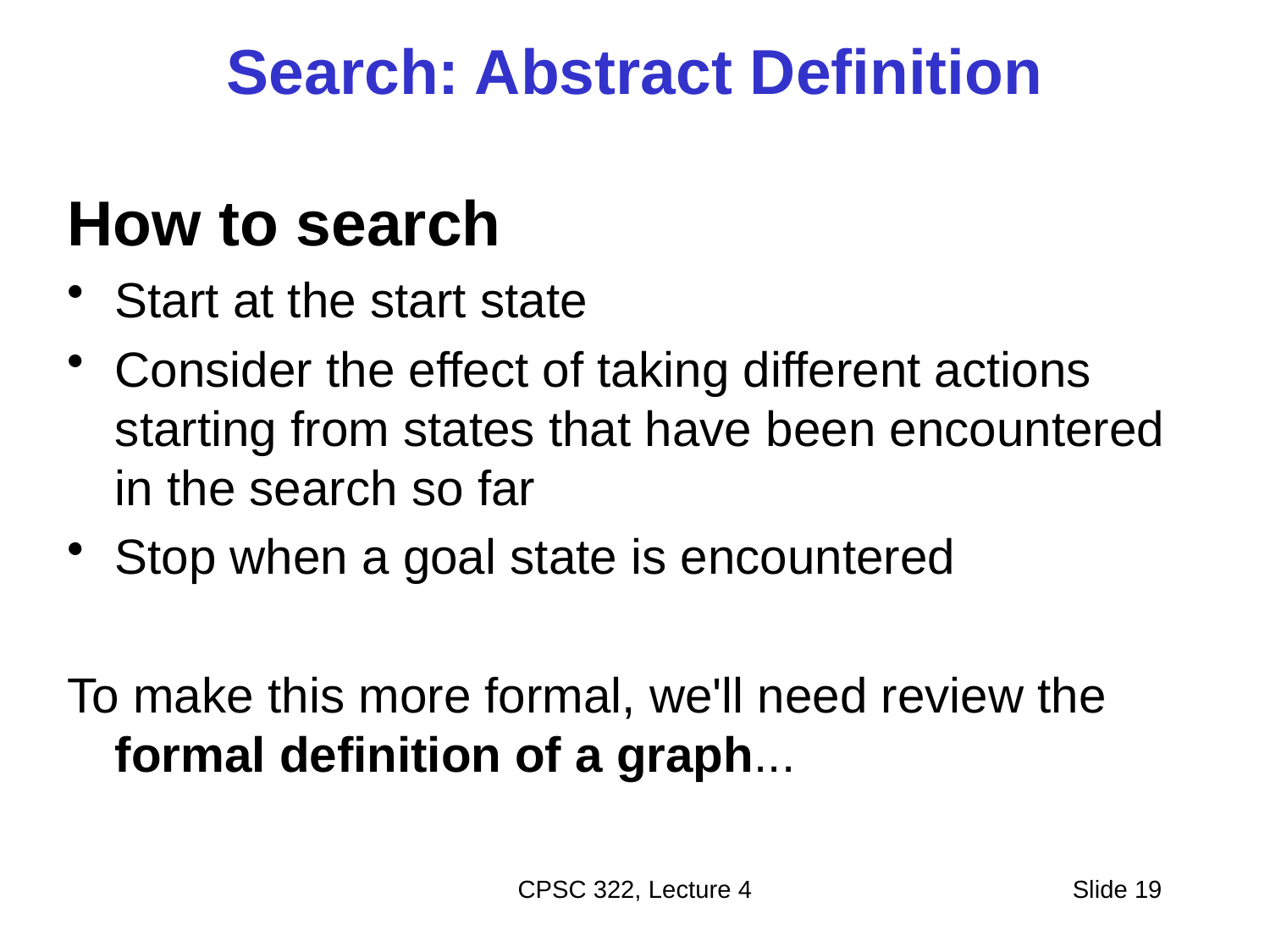

# Search: Abstract Definition

How to search
Start at the start state
Consider the effect of taking different actions starting from states that have been encountered in the search so far
Stop when a goal state is encountered

To make this more formal, we'll need review the formal definition of a graph...
CPSC 322, Lecture 4
Slide 19